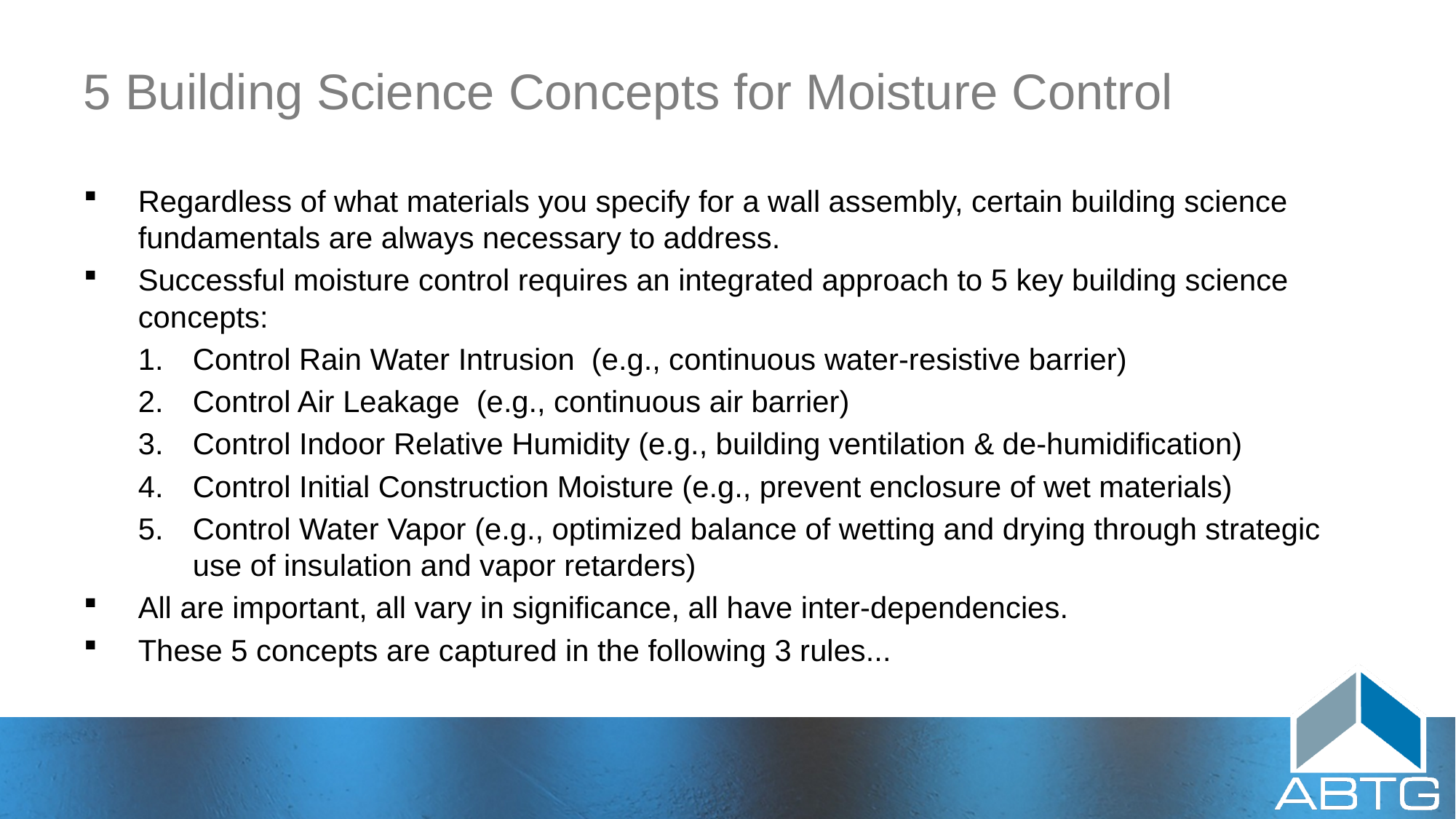

5 Building Science Concepts for Moisture Control
Regardless of what materials you specify for a wall assembly, certain building science fundamentals are always necessary to address.
Successful moisture control requires an integrated approach to 5 key building science concepts:
Control Rain Water Intrusion  (e.g., continuous water-resistive barrier)
Control Air Leakage  (e.g., continuous air barrier)
Control Indoor Relative Humidity (e.g., building ventilation & de-humidification)
Control Initial Construction Moisture (e.g., prevent enclosure of wet materials)
Control Water Vapor (e.g., optimized balance of wetting and drying through strategic use of insulation and vapor retarders)
All are important, all vary in significance, all have inter-dependencies.
These 5 concepts are captured in the following 3 rules...